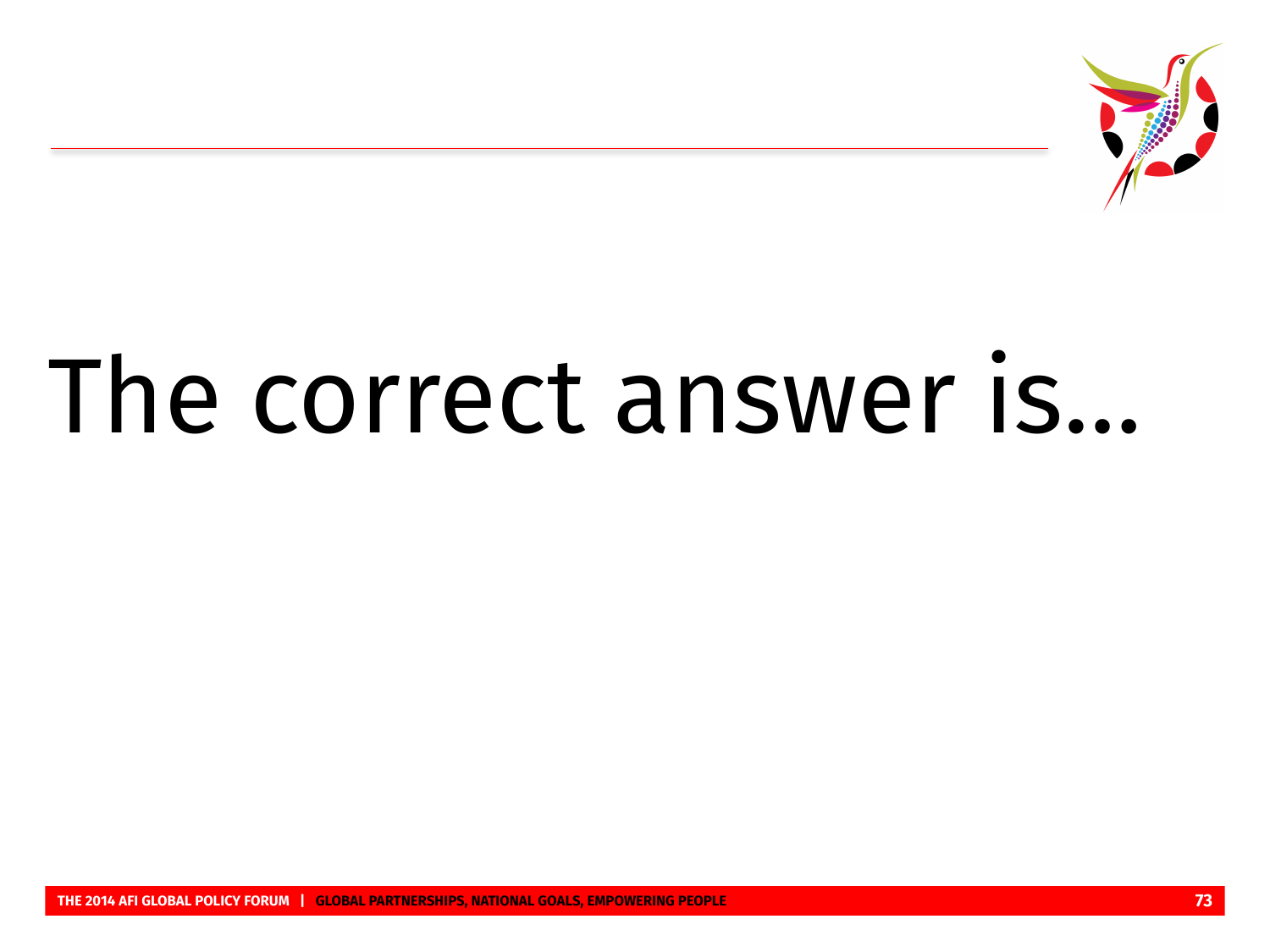

#
The correct answer is…
73
THE 2014 AFI GLOBAL POLICY FORUM   |   GLOBAL PARTNERSHIPS, NATIONAL GOALS, EMPOWERING PEOPLE